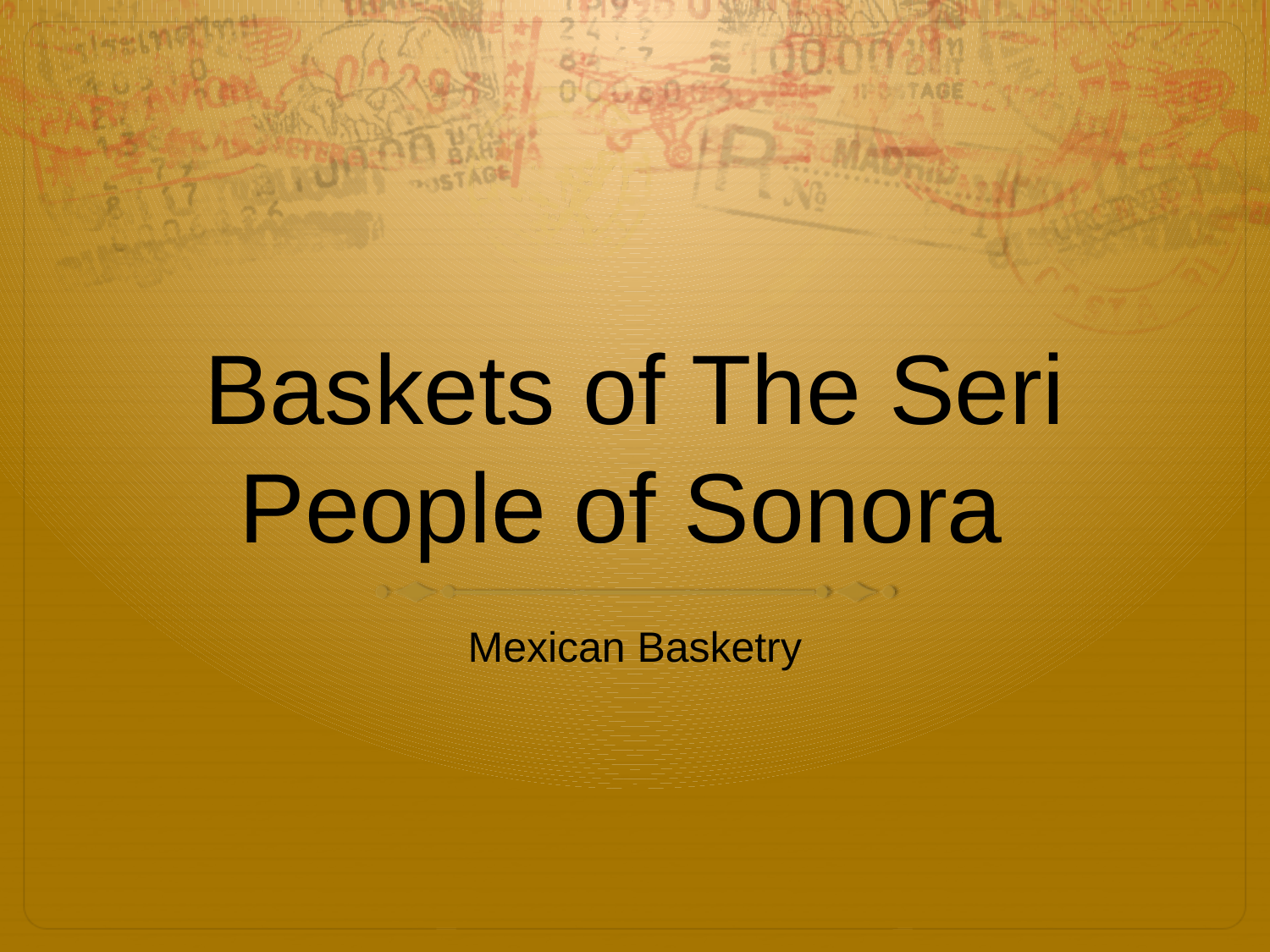

# Baskets of The Seri People of Sonora
Mexican Basketry